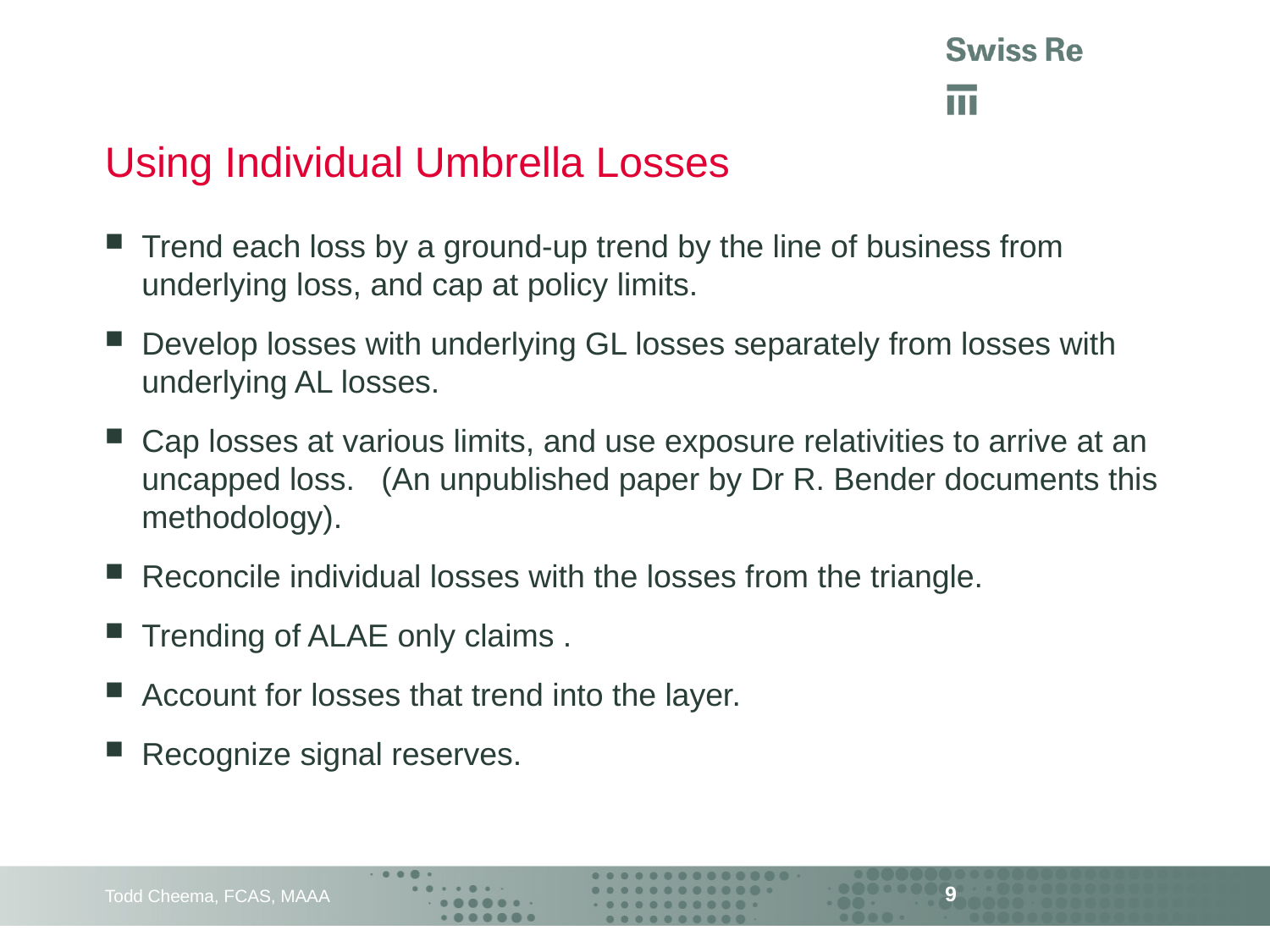

# Using Individual Umbrella Losses
Trend each loss by a ground-up trend by the line of business from underlying loss, and cap at policy limits.
Develop losses with underlying GL losses separately from losses with underlying AL losses.
Cap losses at various limits, and use exposure relativities to arrive at an uncapped loss.   (An unpublished paper by Dr R. Bender documents this methodology).
Reconcile individual losses with the losses from the triangle.
Trending of ALAE only claims .
Account for losses that trend into the layer.
Recognize signal reserves.
9